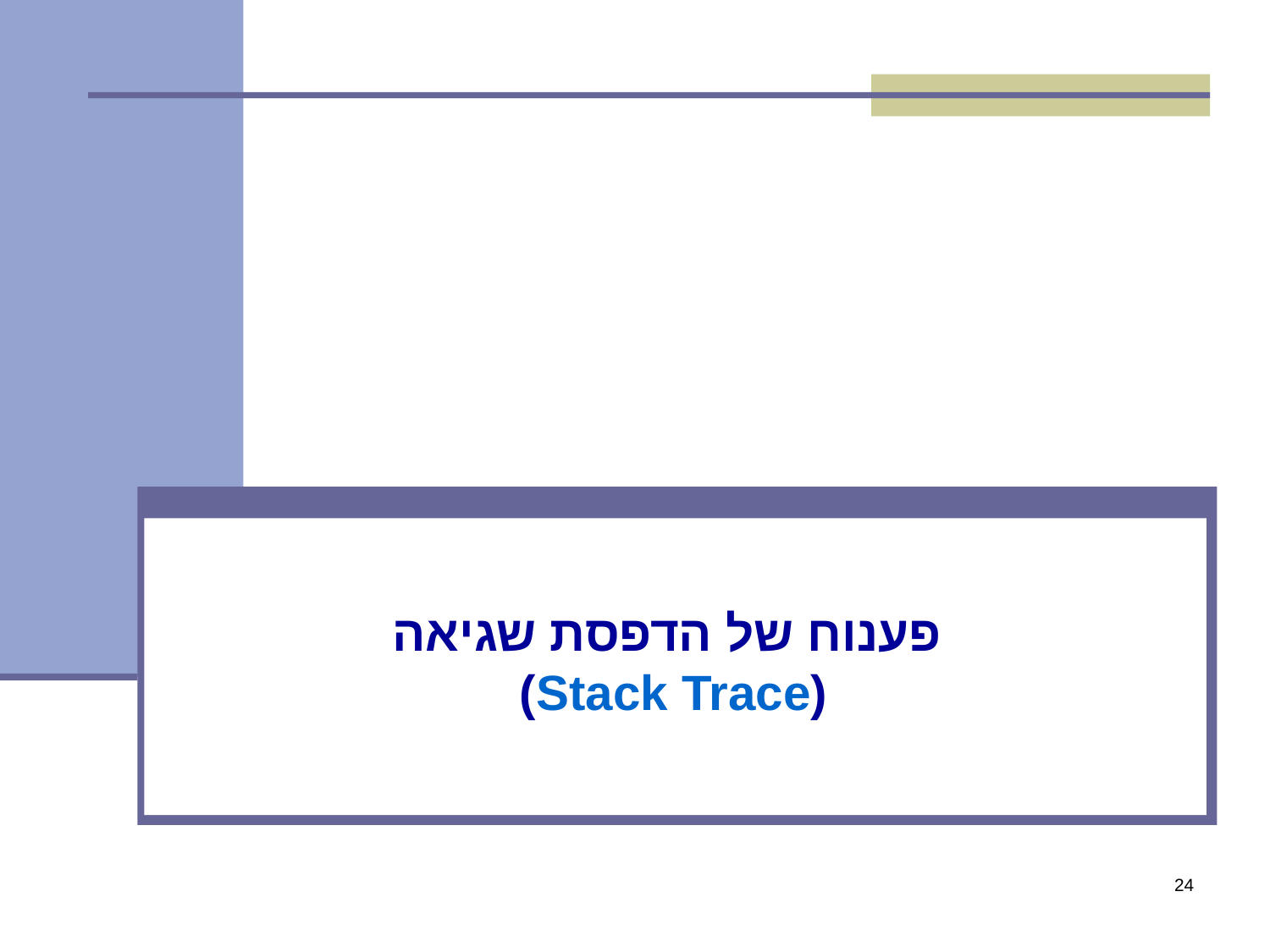

פענוח של הדפסת שגיאה
(Stack Trace)
24